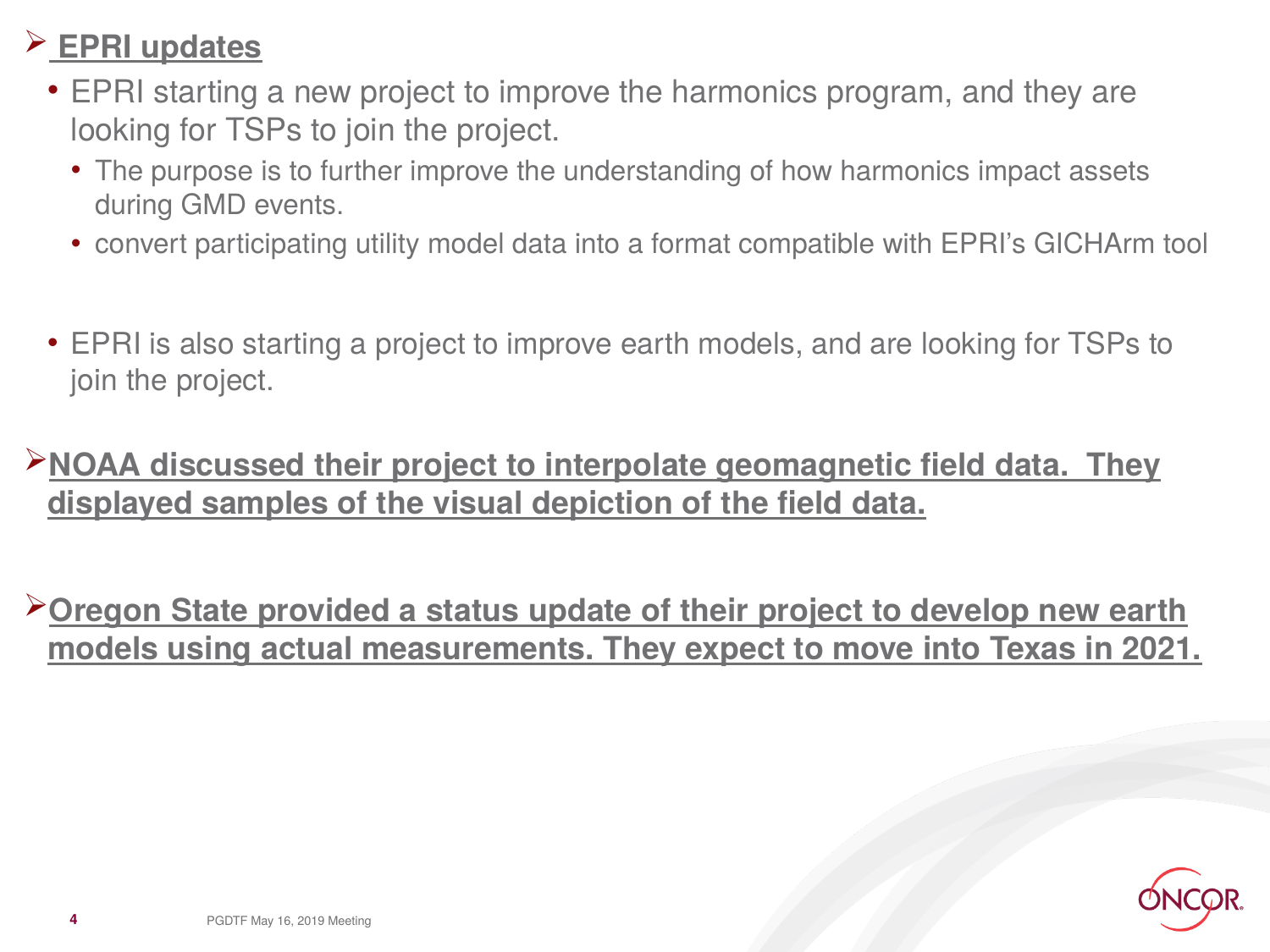

EPRI updates
EPRI starting a new project to improve the harmonics program, and they are looking for TSPs to join the project.
The purpose is to further improve the understanding of how harmonics impact assets during GMD events.
convert participating utility model data into a format compatible with EPRI’s GICHArm tool

EPRI is also starting a project to improve earth models, and are looking for TSPs to join the project.

NOAA discussed their project to interpolate geomagnetic field data.  They displayed samples of the visual depiction of the field data.

Oregon State provided a status update of their project to develop new earth models using actual measurements. They expect to move into Texas in 2021.

4
PGDTF May 16, 2019 Meeting